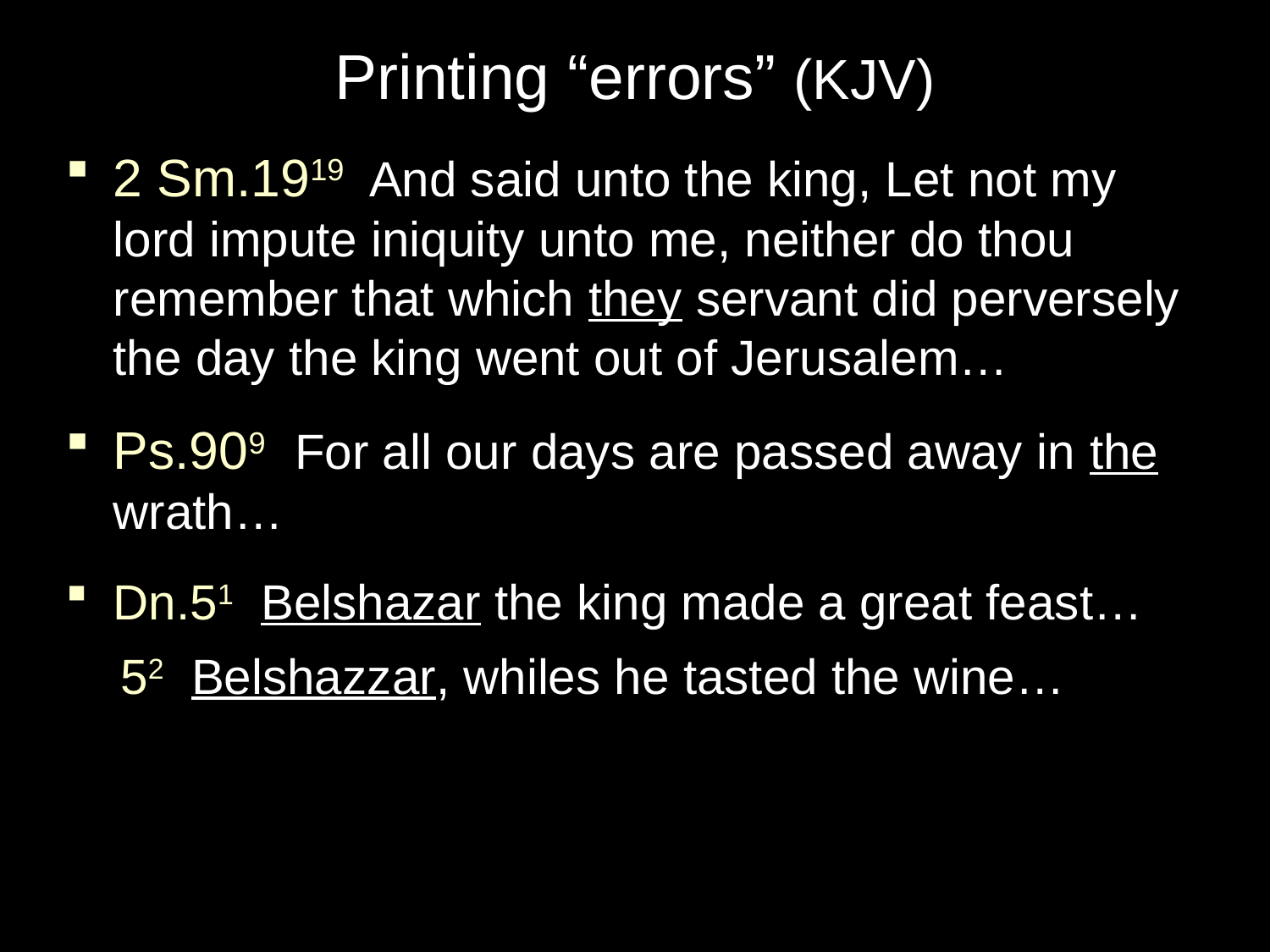

# Printing “errors” (KJV)
2 Sm.1919  And said unto the king, Let not my lord impute iniquity unto me, neither do thou remember that which they servant did perversely the day the king went out of Jerusalem…
Ps.909  For all our days are passed away in the wrath…
Dn.51  Belshazar the king made a great feast…
    52  Belshazzar, whiles he tasted the wine…